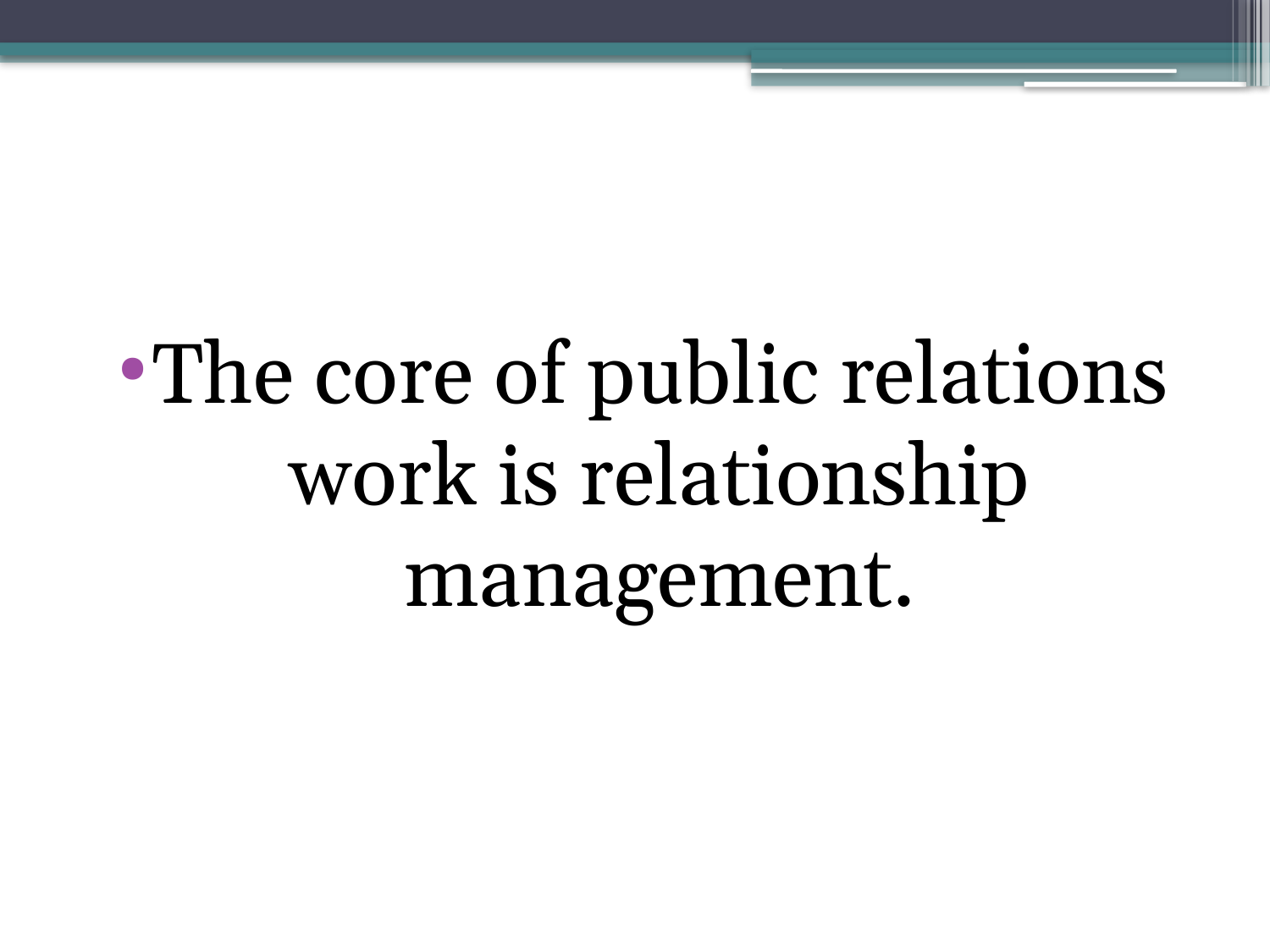

#
The core of public relations work is relationship management.